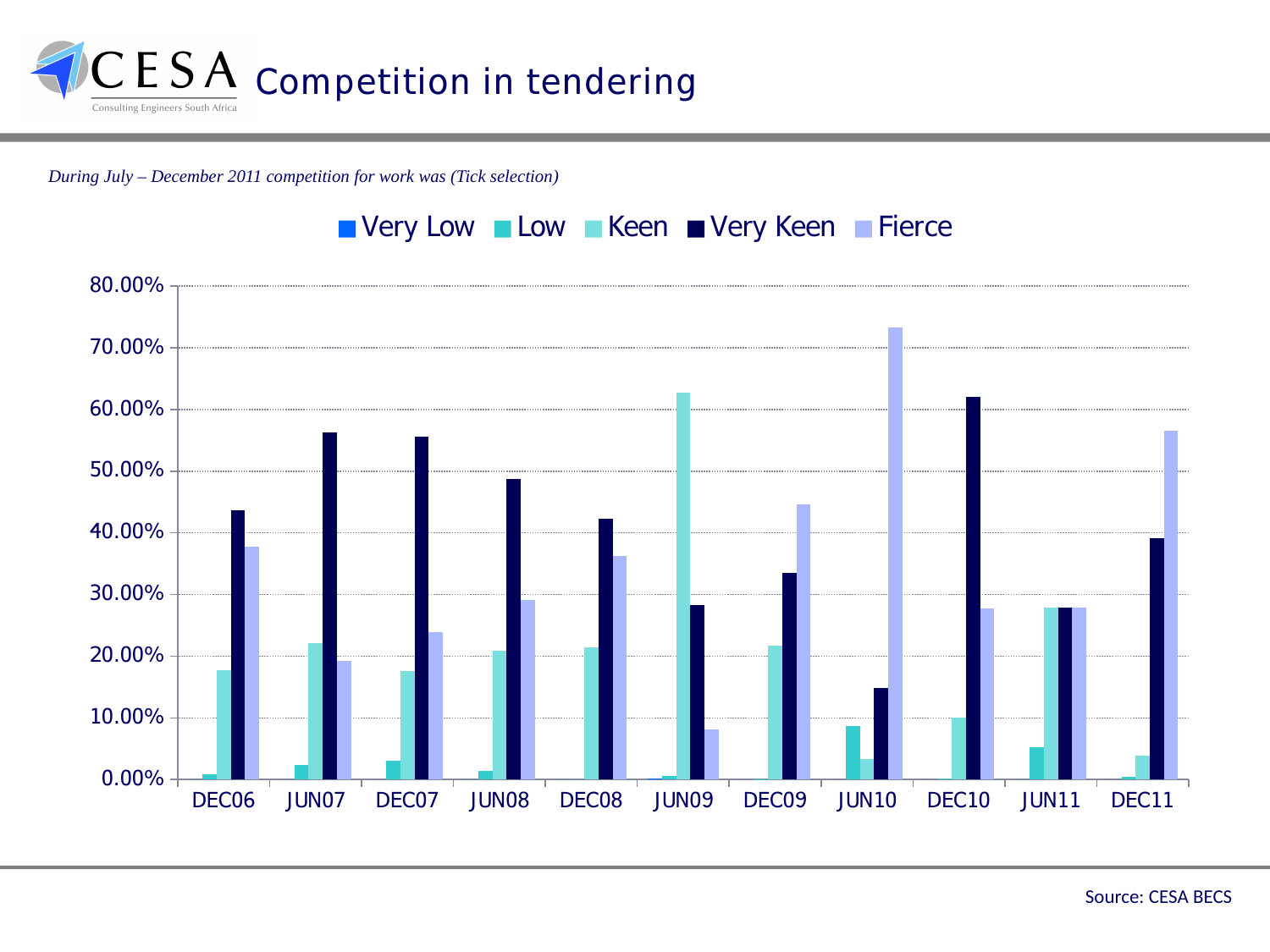

Competition in tendering
During July – December 2011 competition for work was (Tick selection)

### Chart

| Category | Very Low | Low | Keen | Very Keen | Fierce |
|---|---|---|---|---|---|
| DEC06 | 0.0 | 0.008933263268523384 | 0.17708880714661066 | 0.43632860395866213 | 0.37764932562620435 |
| JUN07 | 0.0 | 0.024199999999999992 | 0.2211 | 0.5629000000000002 | 0.1918 |
| DEC07 | 0.0 | 0.030140895309434635 | 0.17549491706795087 | 0.5557339040485108 | 0.23863028357410387 |
| JUN08 | 0.0 | 0.014065539428400423 | 0.2082896902588658 | 0.48690707765973373 | 0.2907376926530002 |
| DEC08 | 0.0 | 0.0 | 0.2142466751685188 | 0.4228456913827659 | 0.3629076334487157 |
| JUN09 | 0.0021528525296017212 | 0.00511302475780409 | 0.6272874058127016 | 0.28363832077502693 | 0.0818083961248655 |
| DEC09 | 0.0 | 0.0007365939893930468 | 0.2177371832645846 | 0.33470830878020047 | 0.4468179139658222 |
| JUN10 | 0.0 | 0.08668933054393307 | 0.032819037656903804 | 0.14788179916317995 | 0.732609832635984 |
| DEC10 | 0.0 | 0.001514004542013626 | 0.09992429977289939 | 0.6206156951804191 | 0.2779460005046682 |
| JUN11 | 0.0 | 0.0519023282226008 | 0.2787052810902896 | 0.2787052810902896 | 0.2787052810902896 |
| DEC11 | 0.0 | 0.003922530031870558 | 0.03922530031870559 | 0.3910272125520963 | 0.5658249570973277 |
Source: CESA BECS